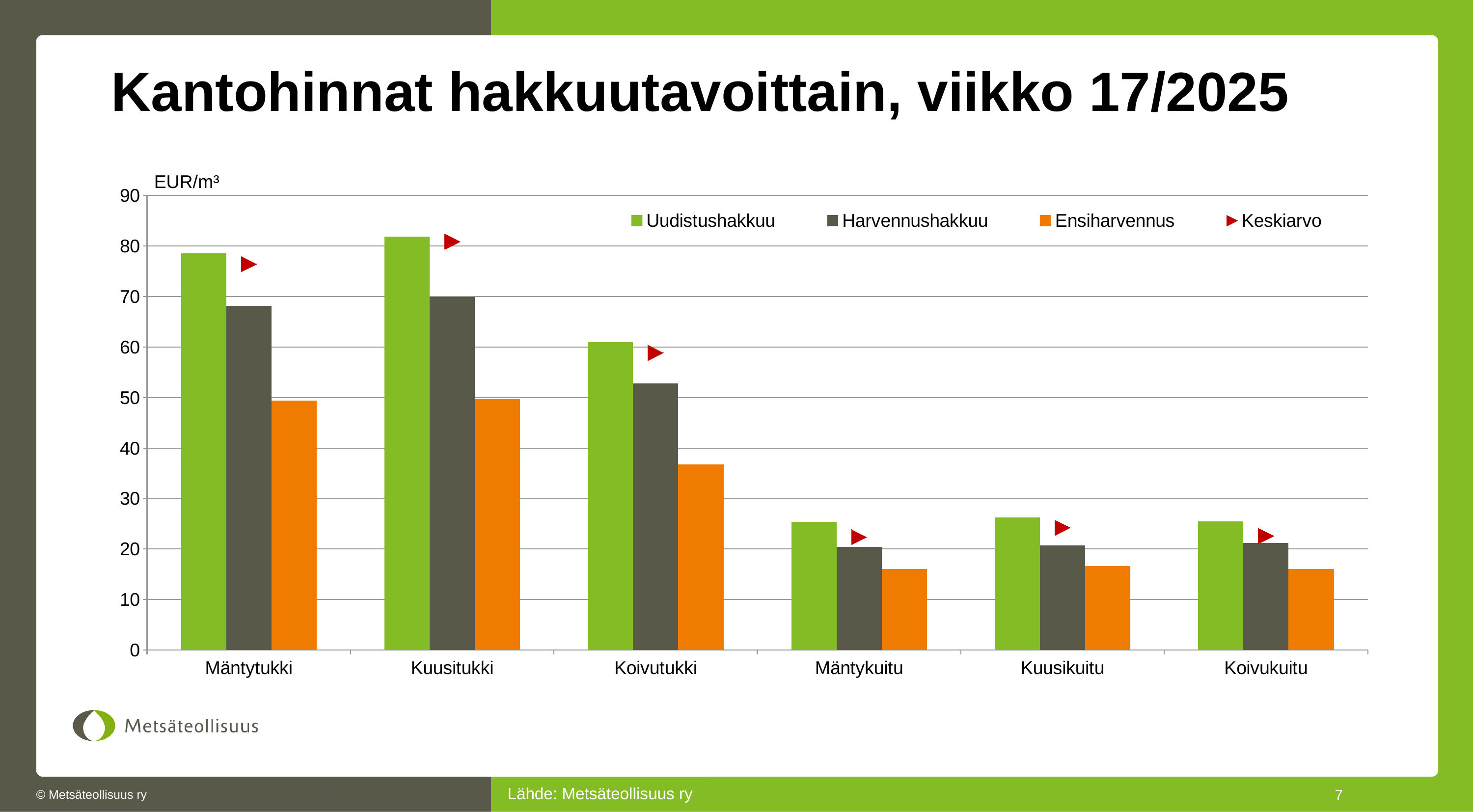

# Kantohinnat hakkuutavoittain, viikko 17/2025
EUR/m³

### Chart

| Category | Uudistushakkuu | Harvennushakkuu | Ensiharvennus | Keskiarvo |
|---|---|---|---|---|
| Mäntytukki | 78.5543956208165 | 68.16529898028003 | 49.391798798391825 | 76.4373384071315 |
| Kuusitukki | 81.84517712098751 | 69.9440304151004 | 49.680511912931465 | 80.86950734966145 |
| Koivutukki | 60.97951422996703 | 52.83875675207732 | 36.80891035963499 | 58.83736611668923 |
| Mäntykuitu | 25.366976436849225 | 20.407149938084537 | 16.09740675995414 | 22.35625363967723 |
| Kuusikuitu | 26.29667382188108 | 20.746490019971617 | 16.640489400442416 | 24.23782770281814 |
| Koivukuitu | 25.44254563774491 | 21.203269330299577 | 16.09814446765219 | 22.60084638080268 |
Lähde: Metsäteollisuus ry
7